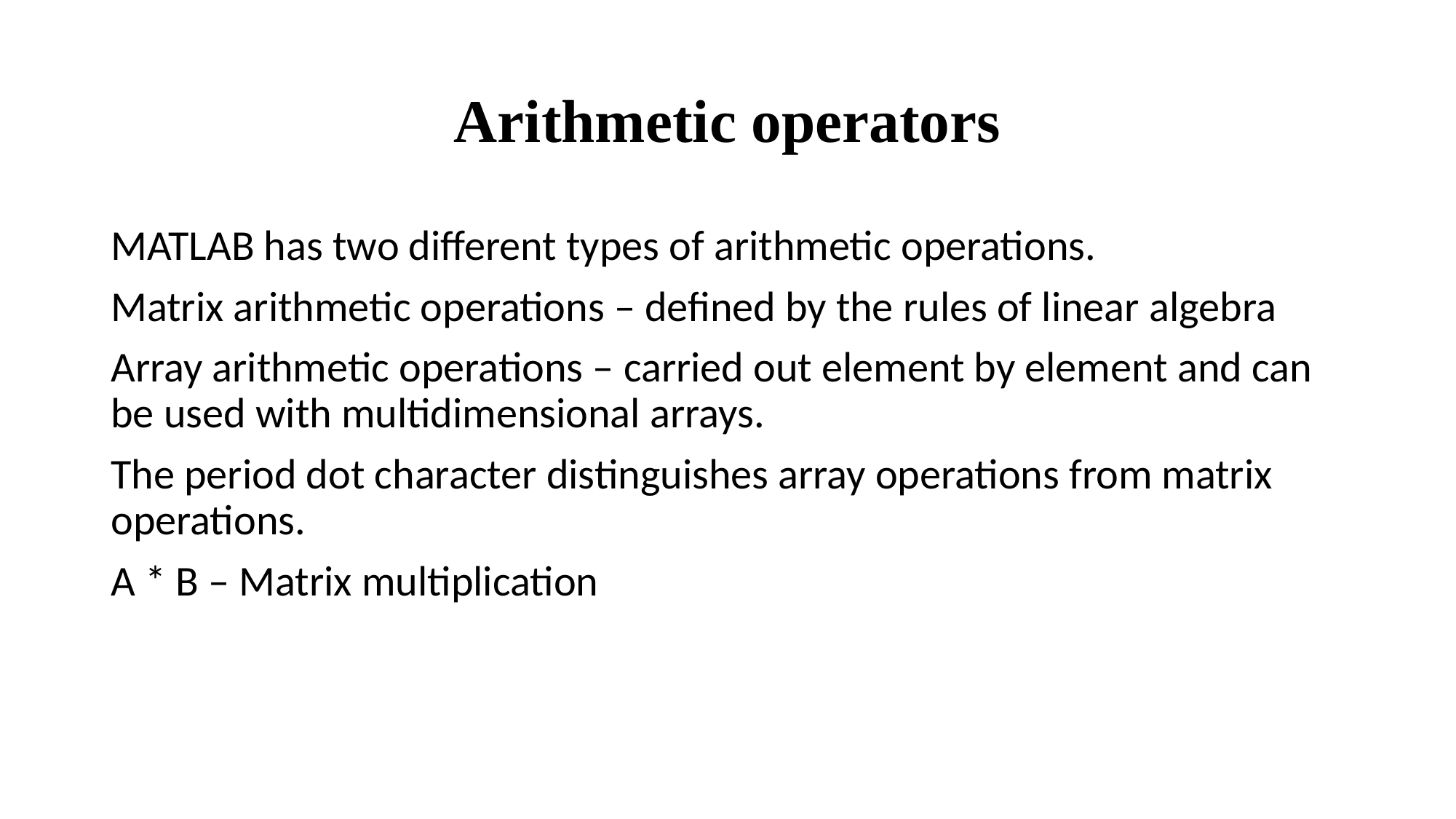

# Arithmetic operators
MATLAB has two different types of arithmetic operations.
Matrix arithmetic operations – defined by the rules of linear algebra
Array arithmetic operations – carried out element by element and can be used with multidimensional arrays.
The period dot character distinguishes array operations from matrix operations.
A * B – Matrix multiplication